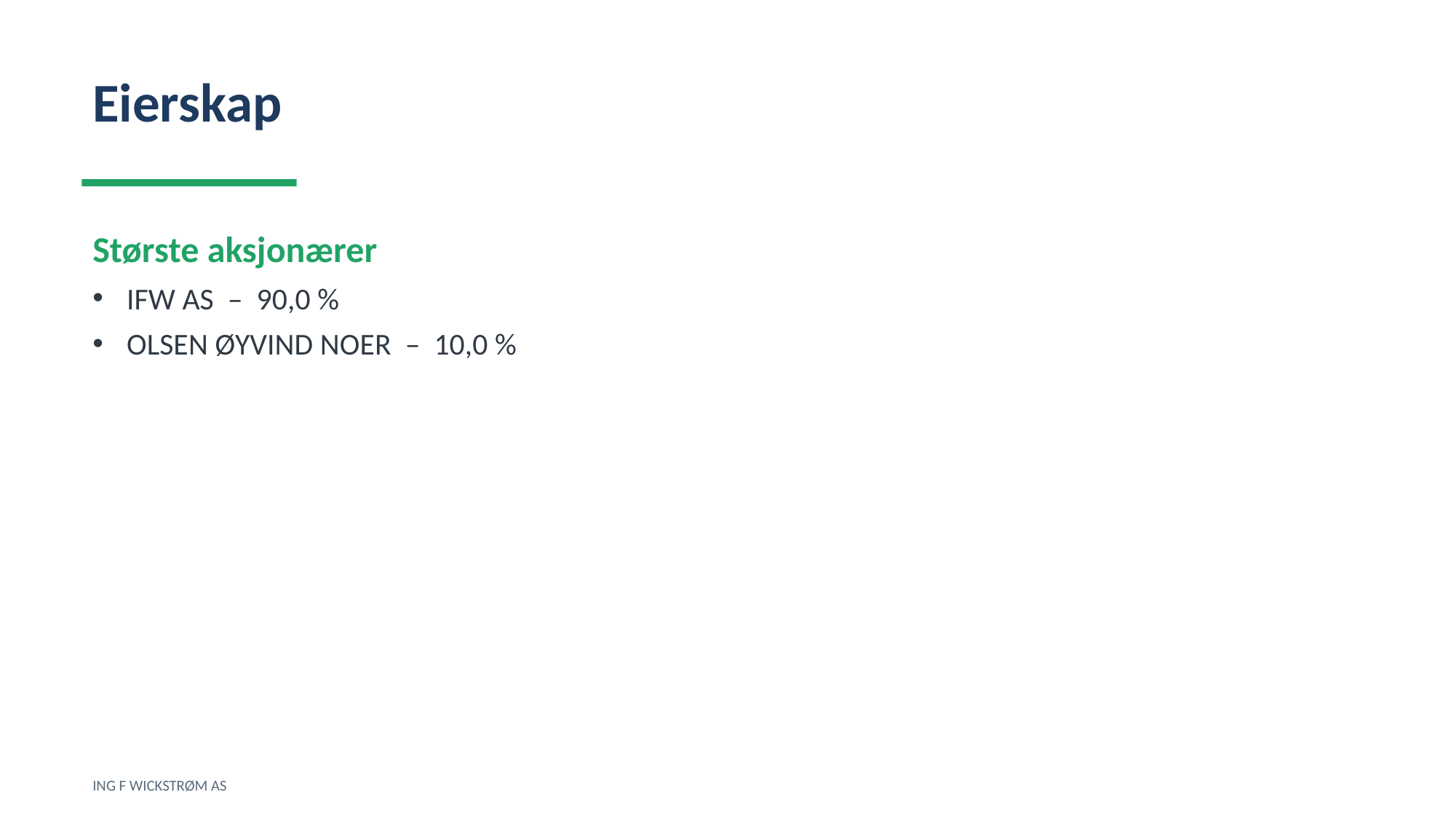

Eierskap

Største aksjonærer
IFW AS  –  90,0 %
OLSEN ØYVIND NOER  –  10,0 %
ING F WICKSTRØM AS